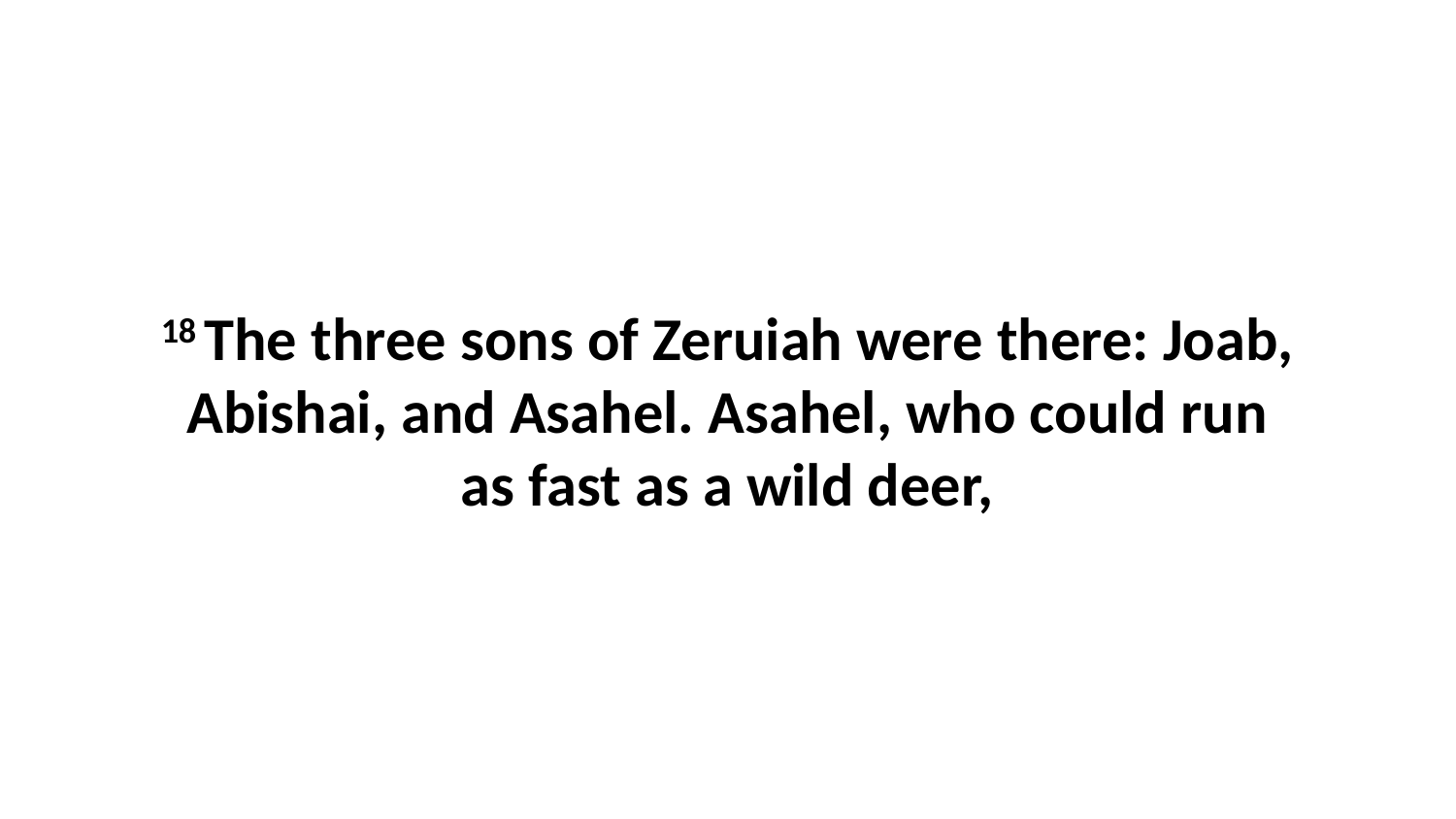

18 The three sons of Zeruiah were there: Joab, Abishai, and Asahel. Asahel, who could run as fast as a wild deer,